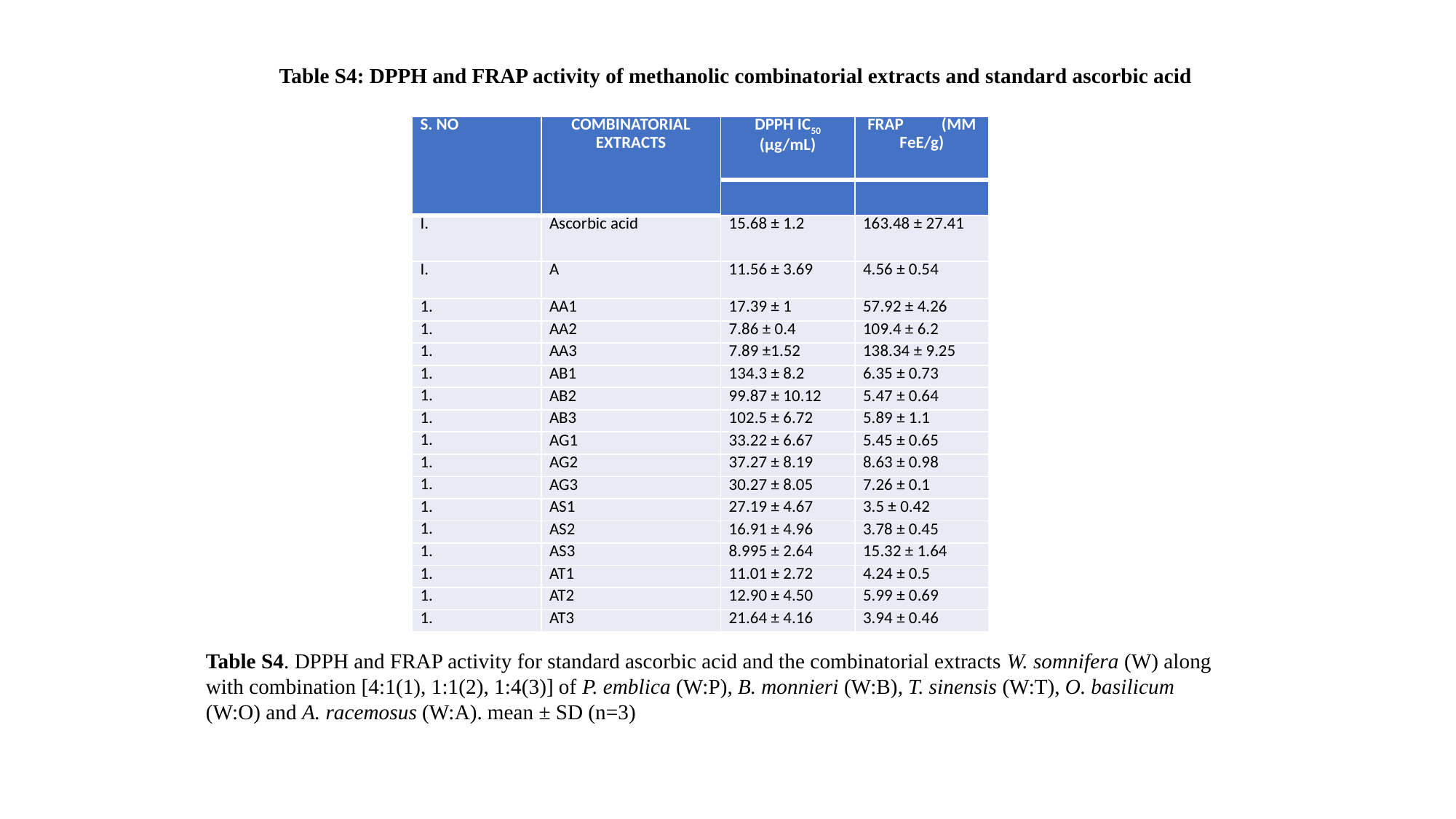

Table S4: DPPH and FRAP activity of methanolic combinatorial extracts and standard ascorbic acid
| S. NO | COMBINATORIAL EXTRACTS | DPPH IC50 (µg/mL) | FRAP (µM FeE/g) |
| --- | --- | --- | --- |
|  |  |  |  |
|  | Ascorbic acid | 15.68 ± 1.2 | 163.48 ± 27.41 |
|  | A | 11.56 ± 3.69 | 4.56 ± 0.54 |
|  | AA1 | 17.39 ± 1 | 57.92 ± 4.26 |
|  | AA2 | 7.86 ± 0.4 | 109.4 ± 6.2 |
|  | AA3 | 7.89 ±1.52 | 138.34 ± 9.25 |
|  | AB1 | 134.3 ± 8.2 | 6.35 ± 0.73 |
|  | AB2 | 99.87 ± 10.12 | 5.47 ± 0.64 |
|  | AB3 | 102.5 ± 6.72 | 5.89 ± 1.1 |
|  | AG1 | 33.22 ± 6.67 | 5.45 ± 0.65 |
|  | AG2 | 37.27 ± 8.19 | 8.63 ± 0.98 |
|  | AG3 | 30.27 ± 8.05 | 7.26 ± 0.1 |
|  | AS1 | 27.19 ± 4.67 | 3.5 ± 0.42 |
|  | AS2 | 16.91 ± 4.96 | 3.78 ± 0.45 |
|  | AS3 | 8.995 ± 2.64 | 15.32 ± 1.64 |
|  | AT1 | 11.01 ± 2.72 | 4.24 ± 0.5 |
|  | AT2 | 12.90 ± 4.50 | 5.99 ± 0.69 |
|  | AT3 | 21.64 ± 4.16 | 3.94 ± 0.46 |
Table S4. DPPH and FRAP activity for standard ascorbic acid and the combinatorial extracts W. somnifera (W) along with combination [4:1(1), 1:1(2), 1:4(3)] of P. emblica (W:P), B. monnieri (W:B), T. sinensis (W:T), O. basilicum (W:O) and A. racemosus (W:A). mean ± SD (n=3)